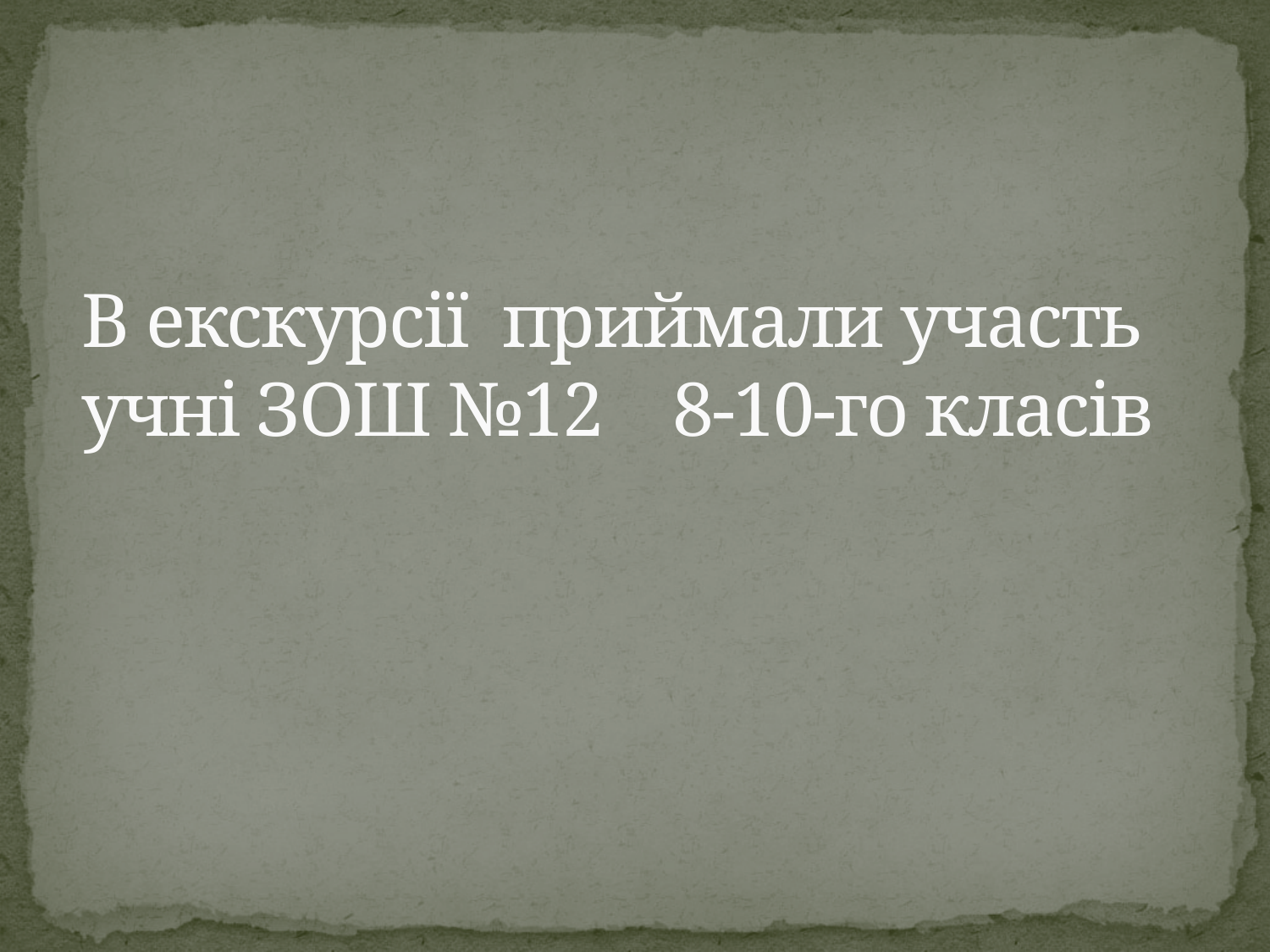

# В екскурсії  приймали участь учні ЗОШ №12    8-10-го класів